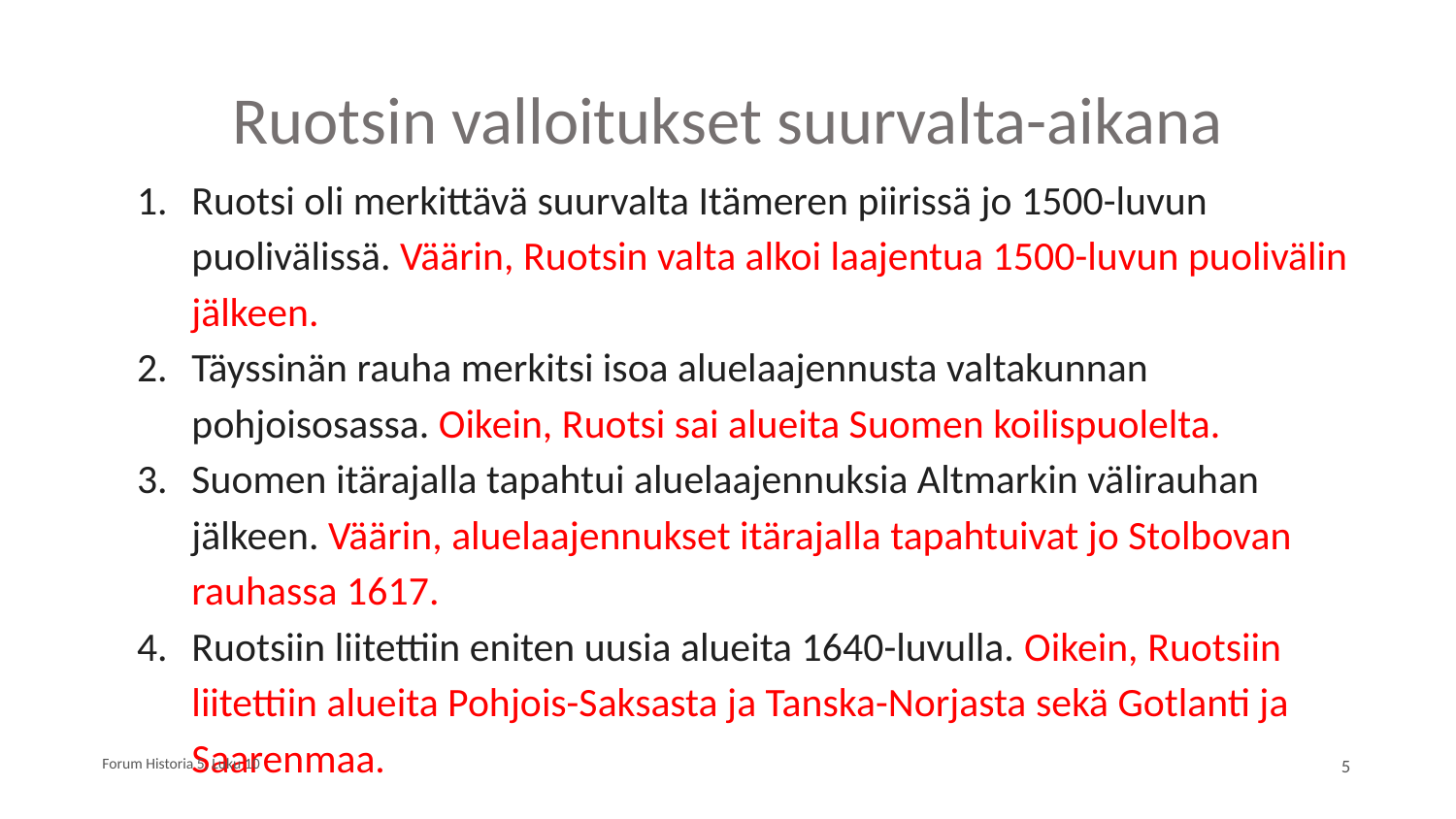

# Ruotsin valloitukset suurvalta-aikana

Ruotsi oli merkittävä suurvalta Itämeren piirissä jo 1500-luvun puolivälissä. Väärin, Ruotsin valta alkoi laajentua 1500-luvun puolivälin jälkeen.
Täyssinän rauha merkitsi isoa aluelaajennusta valtakunnan pohjoisosassa. Oikein, Ruotsi sai alueita Suomen koilispuolelta.
Suomen itärajalla tapahtui aluelaajennuksia Altmarkin välirauhan jälkeen. Väärin, aluelaajennukset itärajalla tapahtuivat jo Stolbovan rauhassa 1617.
Ruotsiin liitettiin eniten uusia alueita 1640-luvulla. Oikein, Ruotsiin liitettiin alueita Pohjois-Saksasta ja Tanska-Norjasta sekä Gotlanti ja Saarenmaa.

Forum Historia 5, Luku 10
5